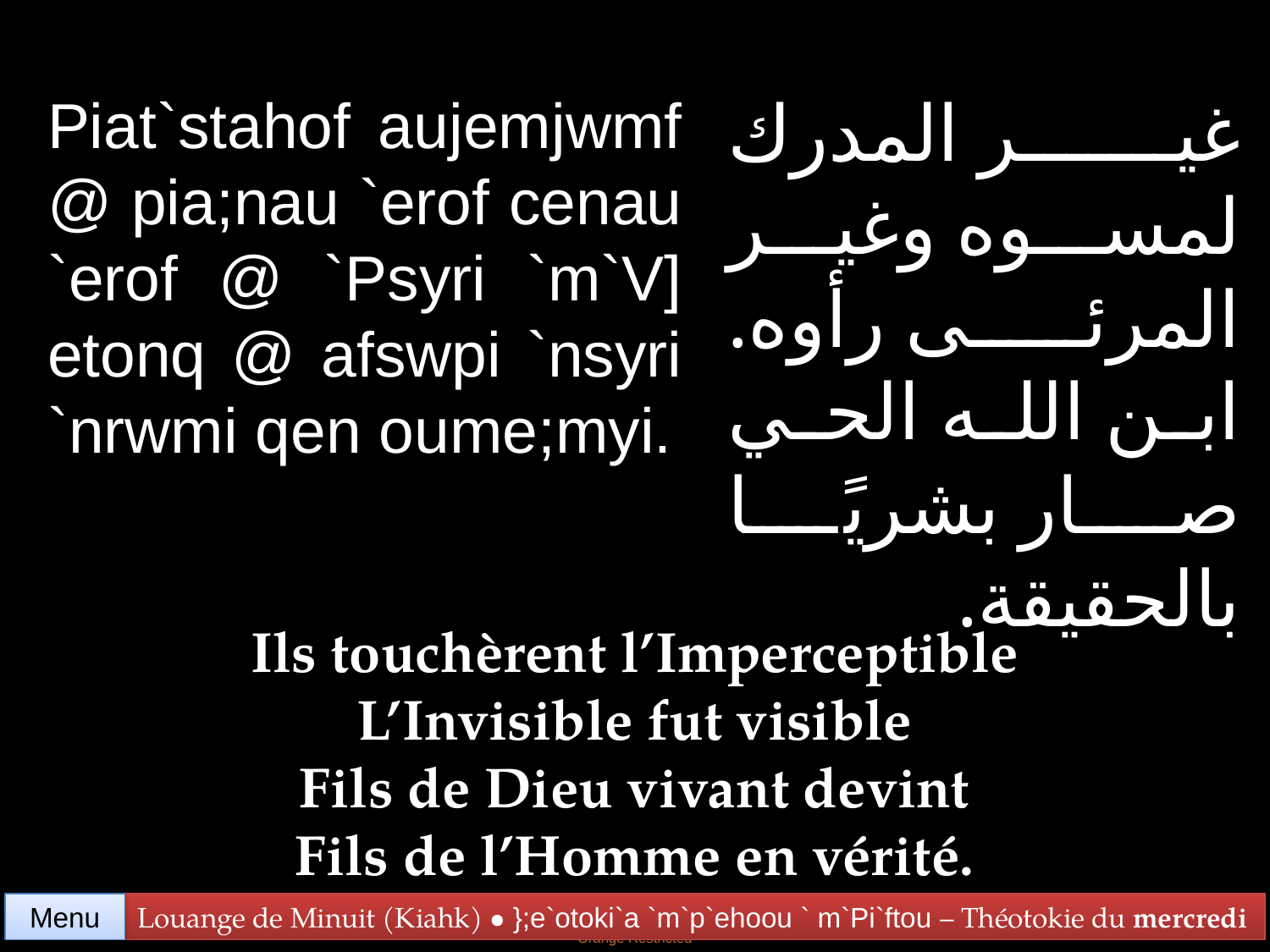

غير المدرك لمسوه وغير المرئى رأوه. ابن الله الحي صار بشريًا بالحقيقة.
Piat`stahof aujemjwmf @ pia;nau `erof cenau `erof @ `Psyri `m`V] etonq @ afswpi `nsyri `nrwmi qen oume;myi.

Ils touchèrent l’Imperceptible
L’Invisible fut visible
Fils de Dieu vivant devint
Fils de l’Homme en vérité.
Menu
Louange de Minuit (Kiahk) • };e`otoki`a `m`p`ehoou ` m`Pi`ftou – Théotokie du mercredi